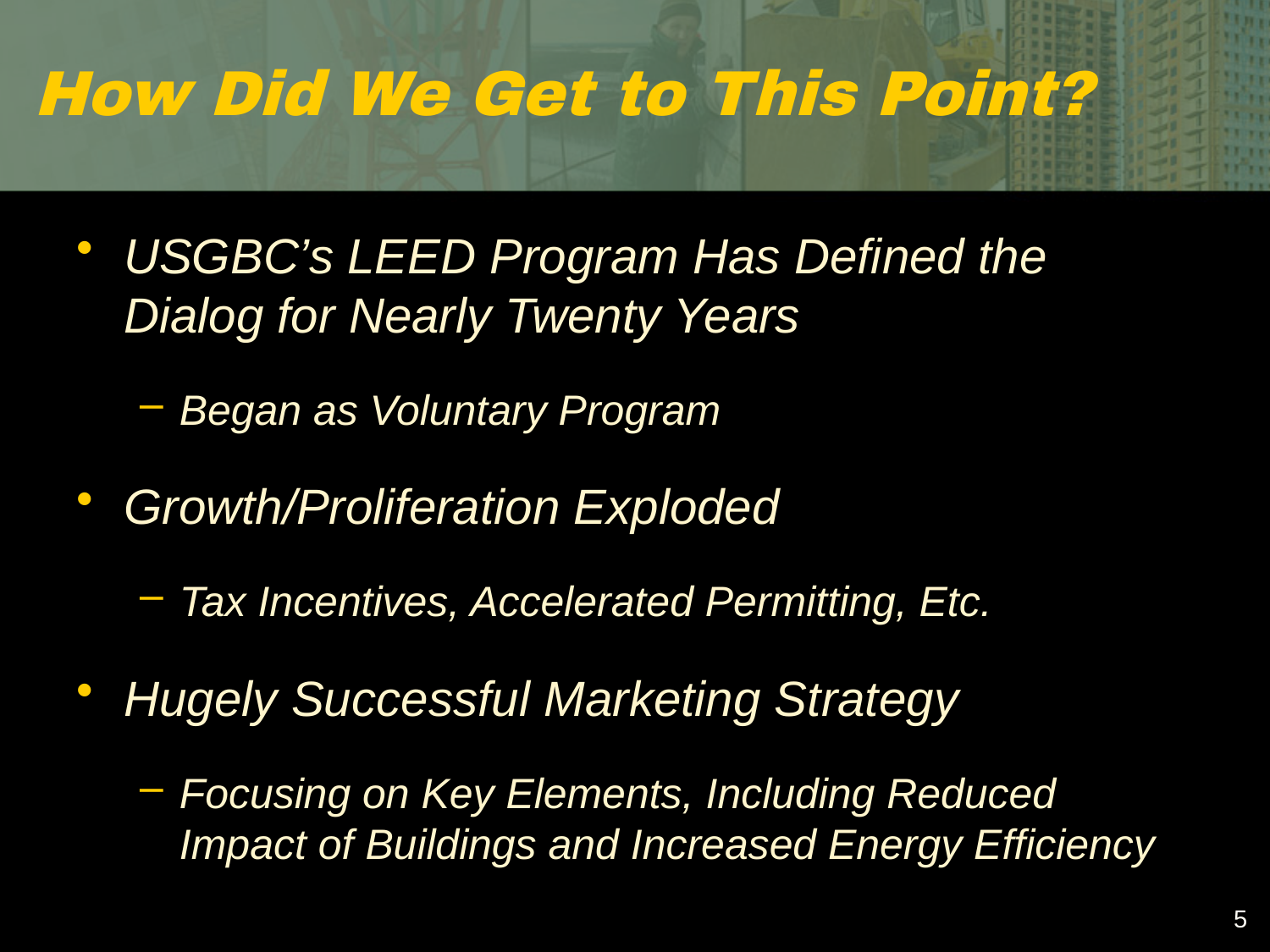

# How Did We Get to This Point?
USGBC’s LEED Program Has Defined the Dialog for Nearly Twenty Years
Began as Voluntary Program
Growth/Proliferation Exploded
Tax Incentives, Accelerated Permitting, Etc.
Hugely Successful Marketing Strategy
Focusing on Key Elements, Including Reduced Impact of Buildings and Increased Energy Efficiency

5